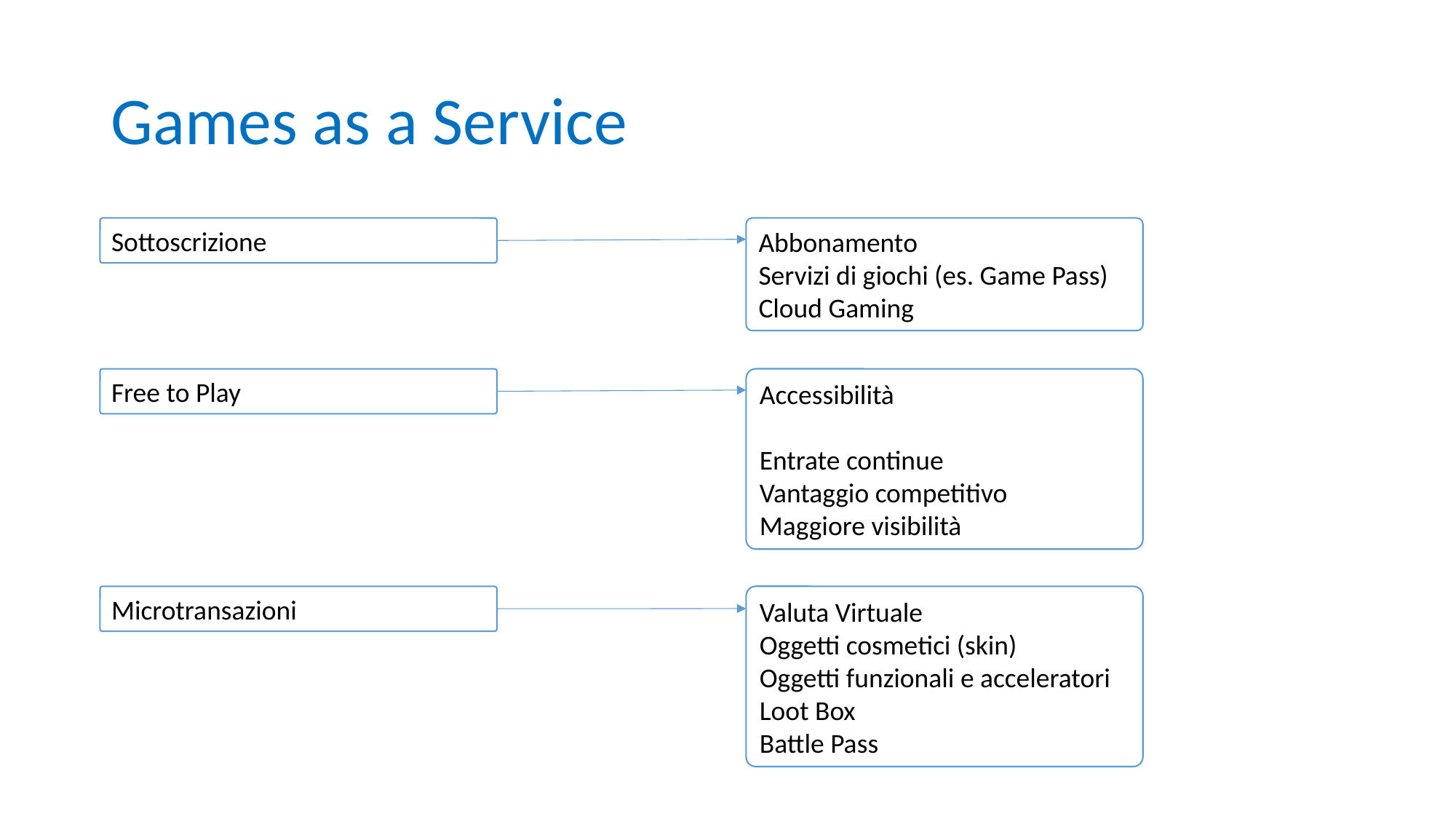

# Games as a Service
Sottoscrizione
Abbonamento
Servizi di giochi (es. Game Pass)
Cloud Gaming
Free to Play
Accessibilità

Entrate continue
Vantaggio competitivo
Maggiore visibilità
Microtransazioni
Valuta Virtuale
Oggetti cosmetici (skin)
Oggetti funzionali e acceleratori
Loot Box
Battle Pass